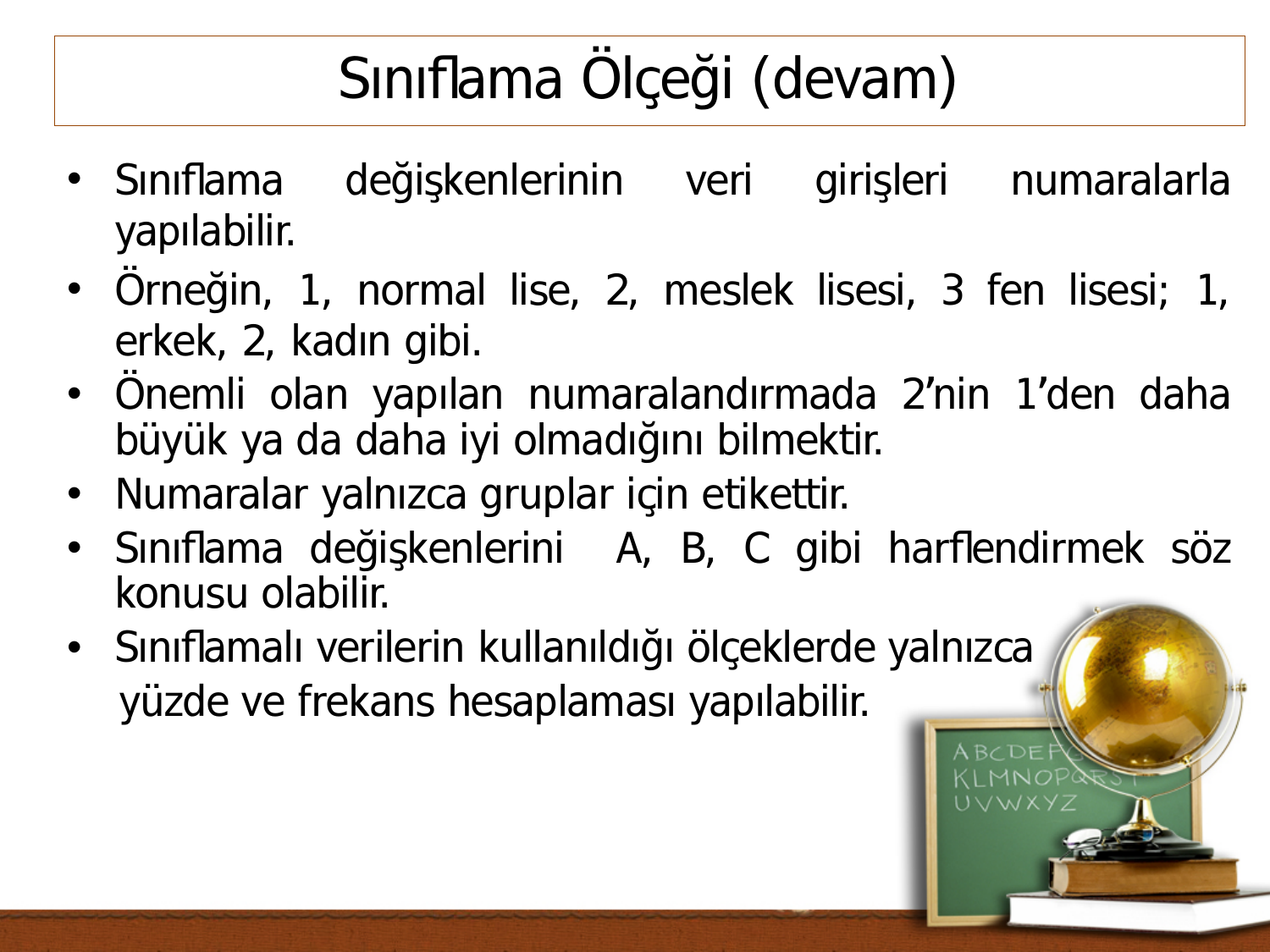

Sınıflama Ölçeği (devam)
Sınıflama değişkenlerinin veri girişleri numaralarla yapılabilir.
Örneğin, 1, normal lise, 2, meslek lisesi, 3 fen lisesi; 1, erkek, 2, kadın gibi.
Önemli olan yapılan numaralandırmada 2’nin 1’den daha büyük ya da daha iyi olmadığını bilmektir.
Numaralar yalnızca gruplar için etikettir.
Sınıflama değişkenlerini  A, B, C gibi harflendirmek söz konusu olabilir.
Sınıflamalı verilerin kullanıldığı ölçeklerde yalnızca
    yüzde ve frekans hesaplaması yapılabilir.